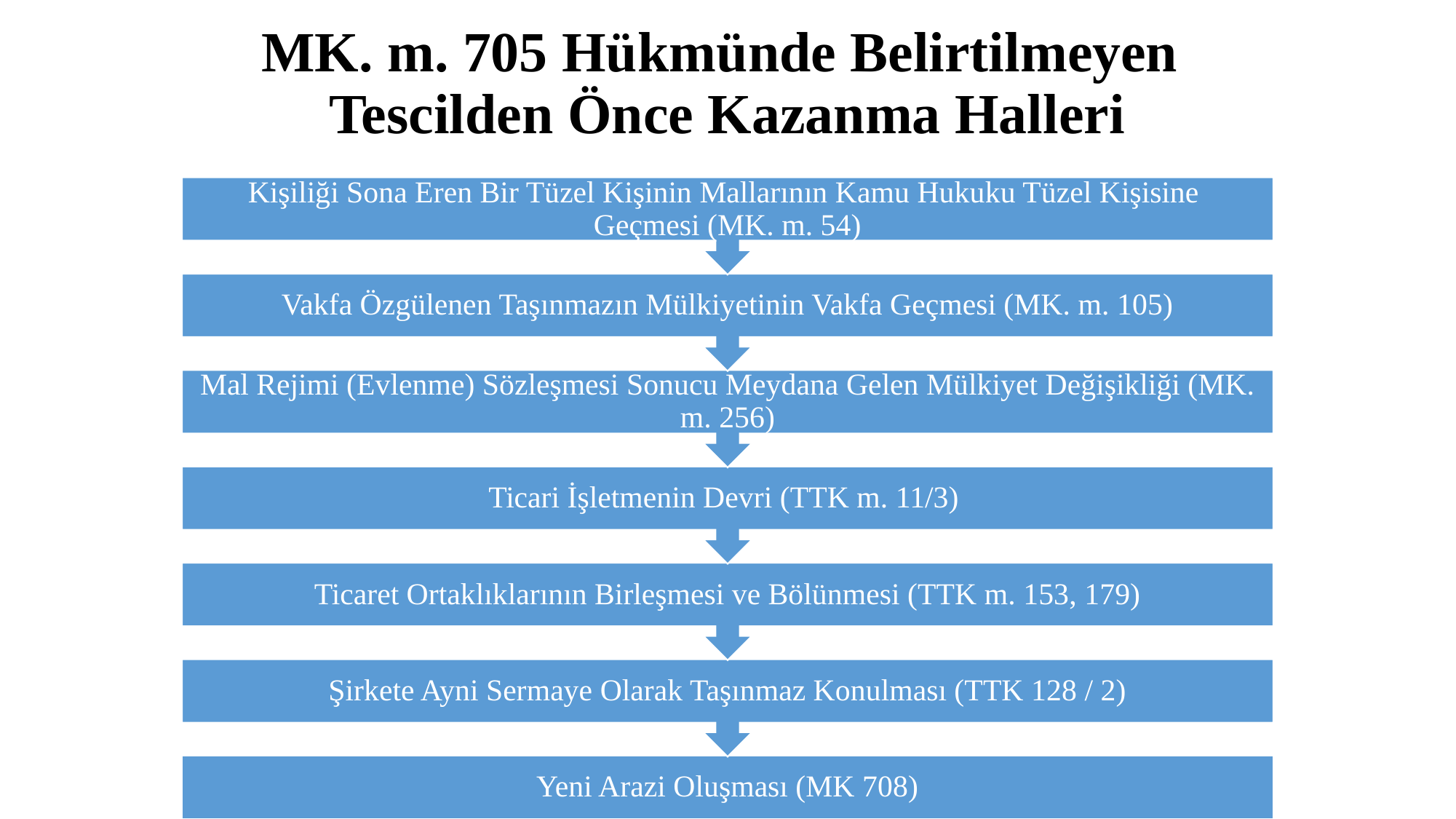

# MK. m. 705 Hükmünde Belirtilmeyen  Tescilden Önce Kazanma Halleri
Yeni Arazi Oluşması (MK 708)
Şirkete Ayni Sermaye Olarak Taşınmaz Konulması (TTK 128 / 2)
Ticaret Ortaklıklarının Birleşmesi ve Bölünmesi (TTK m. 153, 179)
Ticari İşletmenin Devri (TTK m. 11/3)
Mal Rejimi (Evlenme) Sözleşmesi Sonucu Meydana Gelen Mülkiyet Değişikliği (MK. m. 256)
Vakfa Özgülenen Taşınmazın Mülkiyetinin Vakfa Geçmesi (MK. m. 105)
Kişiliği Sona Eren Bir Tüzel Kişinin Mallarının Kamu Hukuku Tüzel Kişisine  Geçmesi (MK. m. 54)